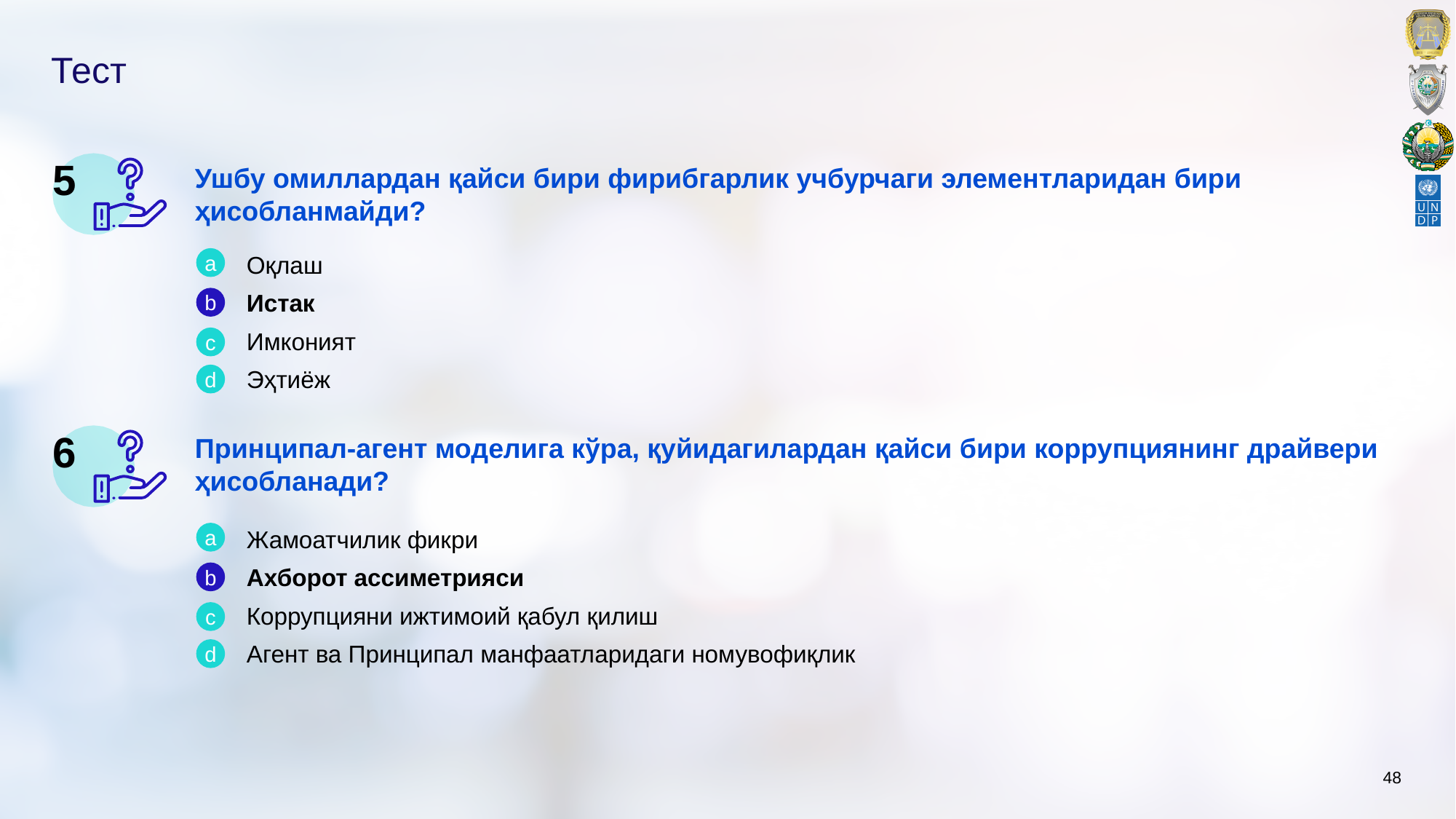

# Тест
5
Ушбу омиллардан қайси бири фирибгарлик учбурчаги элементларидан бири ҳисобланмайди?

a
Оқлаш
Истак
Имконият
Эҳтиёж
b
c
d
6
Принципал-агент моделига кўра, қуйидагилардан қайси бири коррупциянинг драйвери ҳисобланади?

a
Жамоатчилик фикри
Ахборот ассиметрияси
Коррупцияни ижтимоий қабул қилиш
Агент ва Принципал манфаатларидаги номувофиқлик
b
c
d